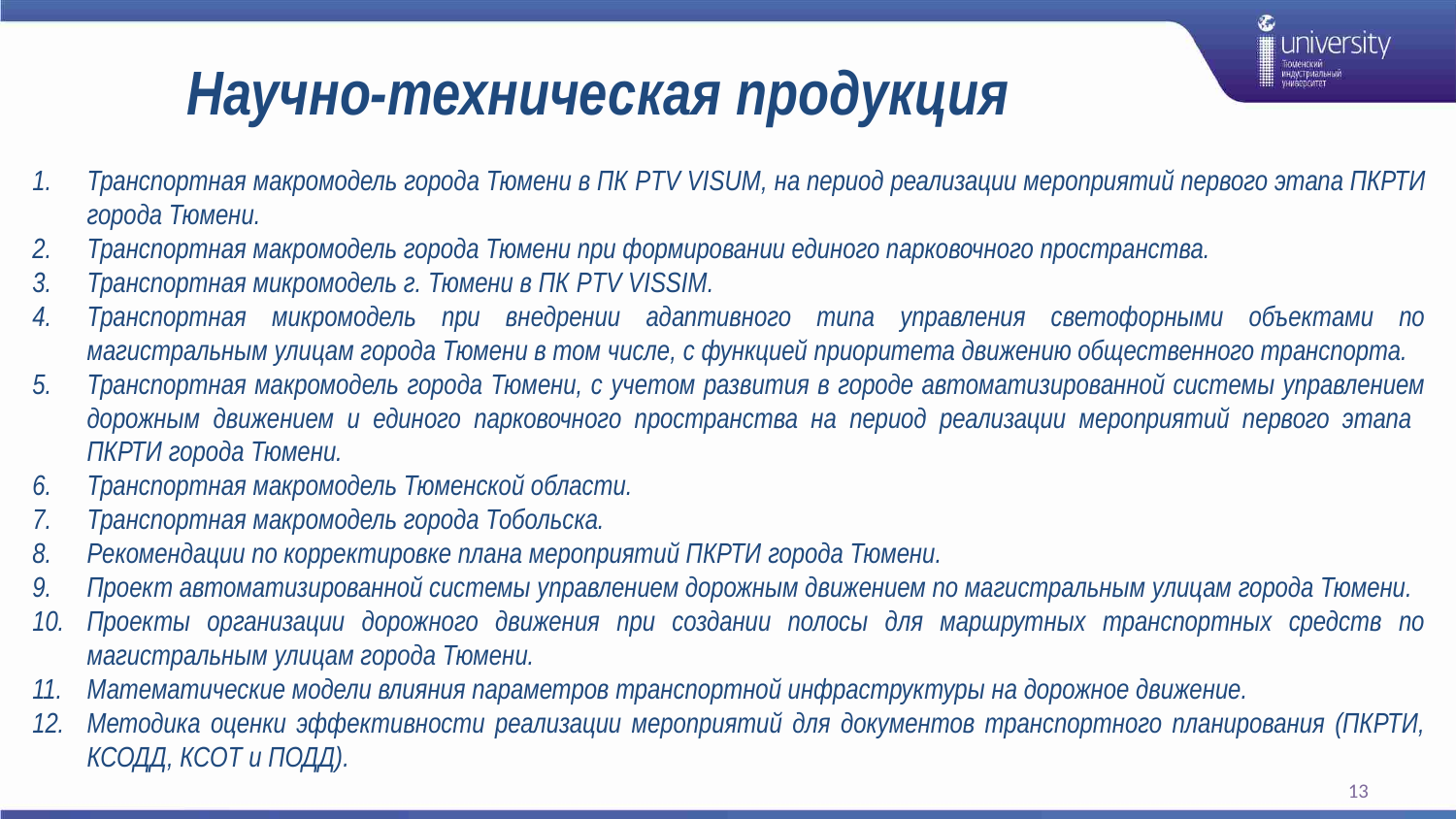

# Научно-техническая продукция
Транспортная макромодель города Тюмени в ПК PTV VISUM, на период реализации мероприятий первого этапа ПКРТИ города Тюмени.
Транспортная макромодель города Тюмени при формировании единого парковочного пространства.
Транспортная микромодель г. Тюмени в ПК PTV VISSIM.
Транспортная микромодель при внедрении адаптивного типа управления светофорными объектами по магистральным улицам города Тюмени в том числе, с функцией приоритета движению общественного транспорта.
Транспортная макромодель города Тюмени, с учетом развития в городе автоматизированной системы управлением дорожным движением и единого парковочного пространства на период реализации мероприятий первого этапа  ПКРТИ города Тюмени.
Транспортная макромодель Тюменской области.
Транспортная макромодель города Тобольска.
Рекомендации по корректировке плана мероприятий ПКРТИ города Тюмени.
Проект автоматизированной системы управлением дорожным движением по магистральным улицам города Тюмени.
Проекты организации дорожного движения при создании полосы для маршрутных транспортных средств по магистральным улицам города Тюмени.
Математические модели влияния параметров транспортной инфраструктуры на дорожное движение.
Методика оценки эффективности реализации мероприятий для документов транспортного планирования (ПКРТИ, КСОДД, КСОТ и ПОДД).
13